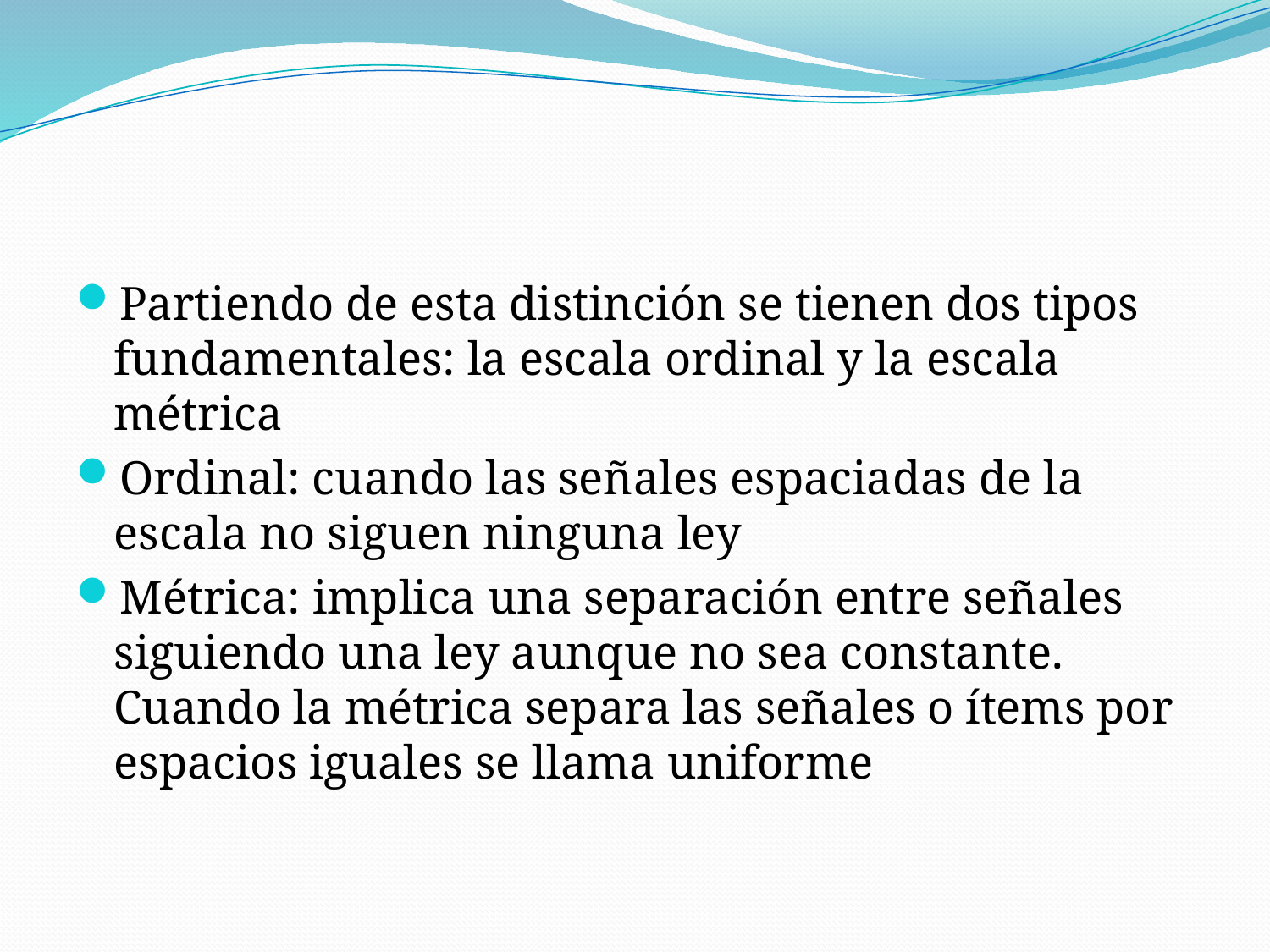

#
Partiendo de esta distinción se tienen dos tipos fundamentales: la escala ordinal y la escala métrica
Ordinal: cuando las señales espaciadas de la escala no siguen ninguna ley
Métrica: implica una separación entre señales siguiendo una ley aunque no sea constante. Cuando la métrica separa las señales o ítems por espacios iguales se llama uniforme